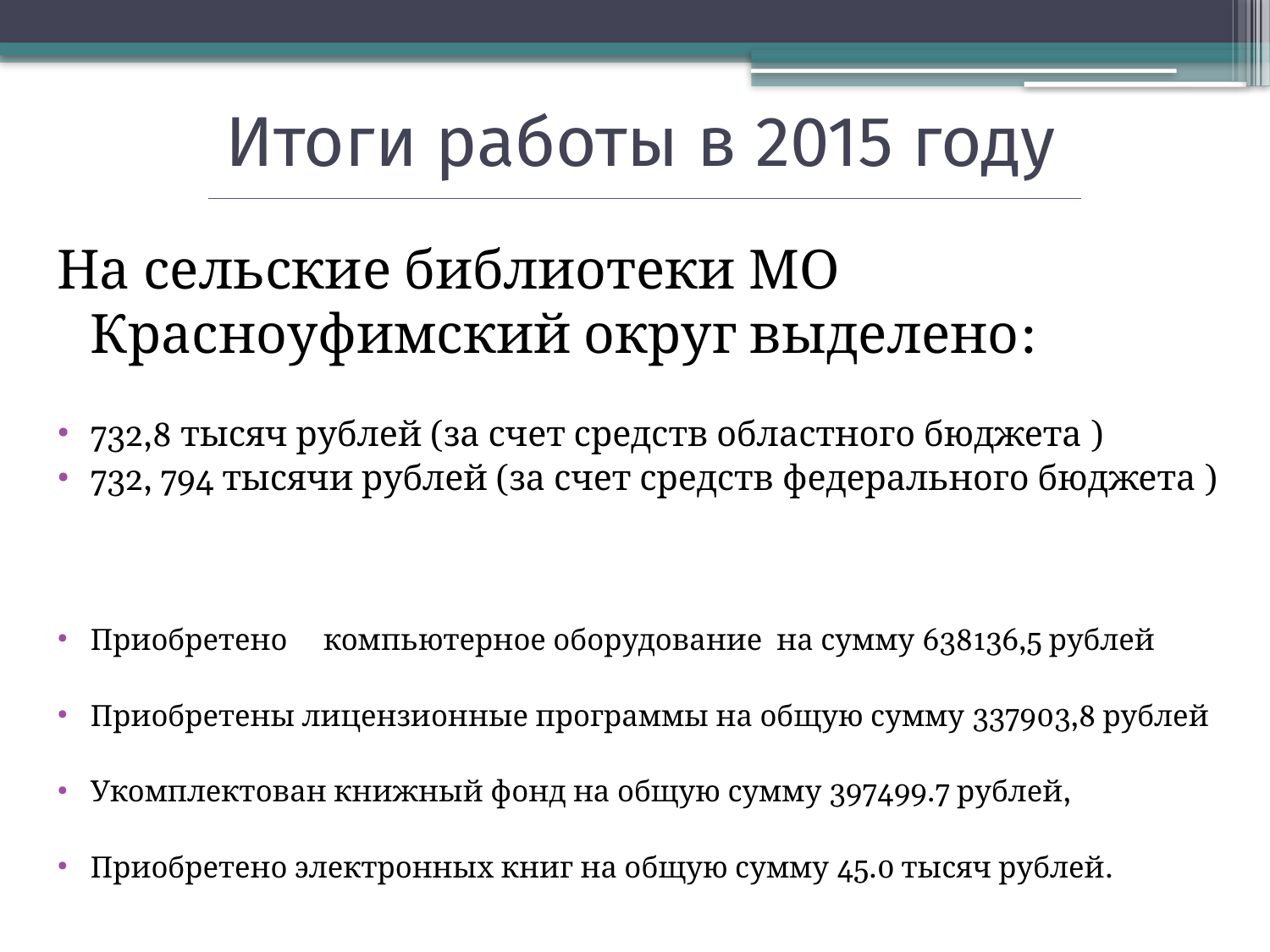

Итоги работы в 2015 году
На сельские библиотеки МО Красноуфимский округ выделено:

732,8 тысяч рублей (за счет средств областного бюджета )
732, 794 тысячи рублей (за счет средств федерального бюджета )

Приобретено     компьютерное оборудование  на сумму 638136,5 рублей

Приобретены лицензионные программы на общую сумму 337903,8 рублей

Укомплектован книжный фонд на общую сумму 397499.7 рублей,

Приобретено электронных книг на общую сумму 45.0 тысяч рублей.